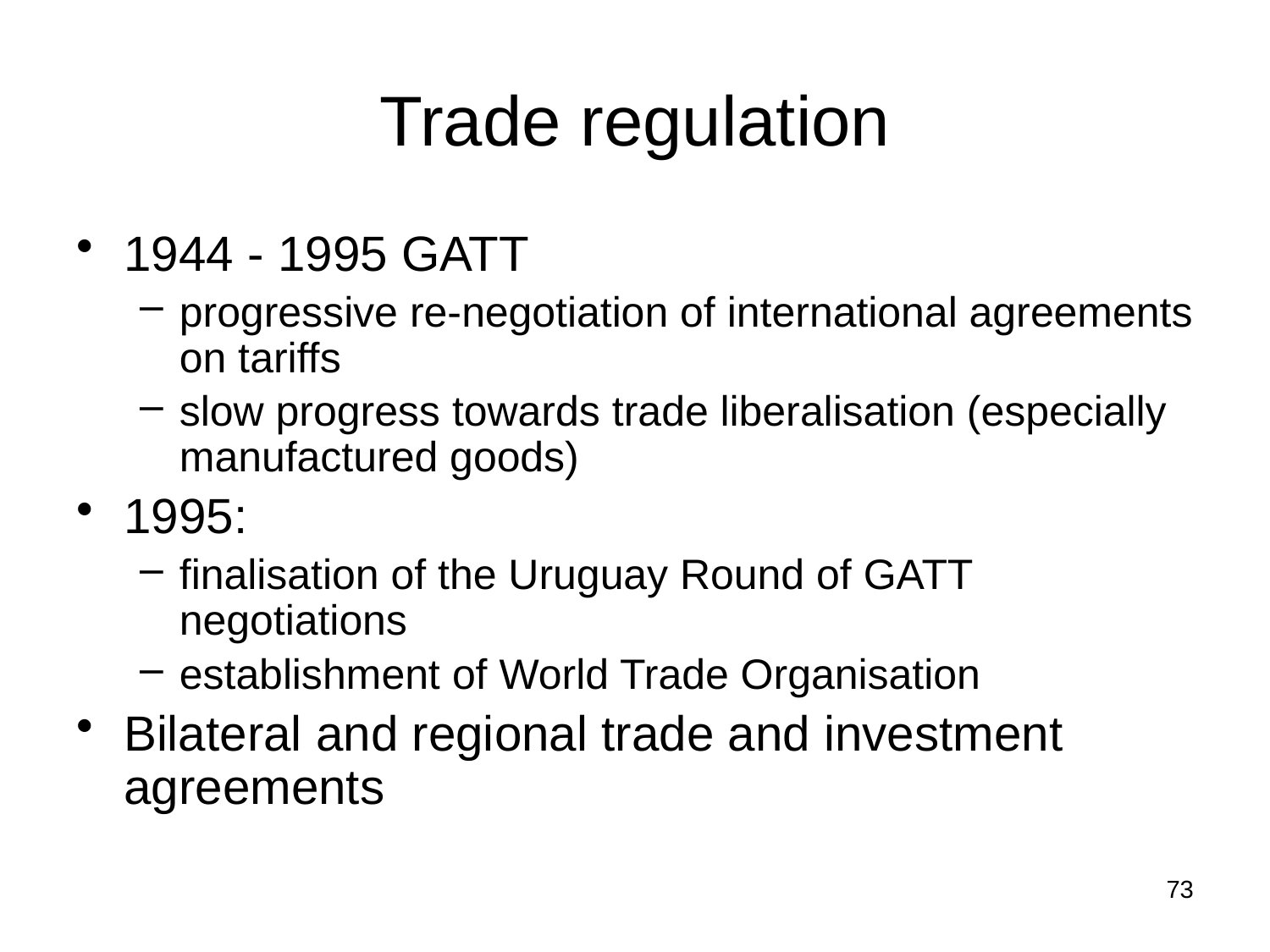

# Trade regulation
1944 - 1995 GATT
progressive re-negotiation of international agreements on tariffs
slow progress towards trade liberalisation (especially manufactured goods)
1995:
finalisation of the Uruguay Round of GATT negotiations
establishment of World Trade Organisation
Bilateral and regional trade and investment agreements
73